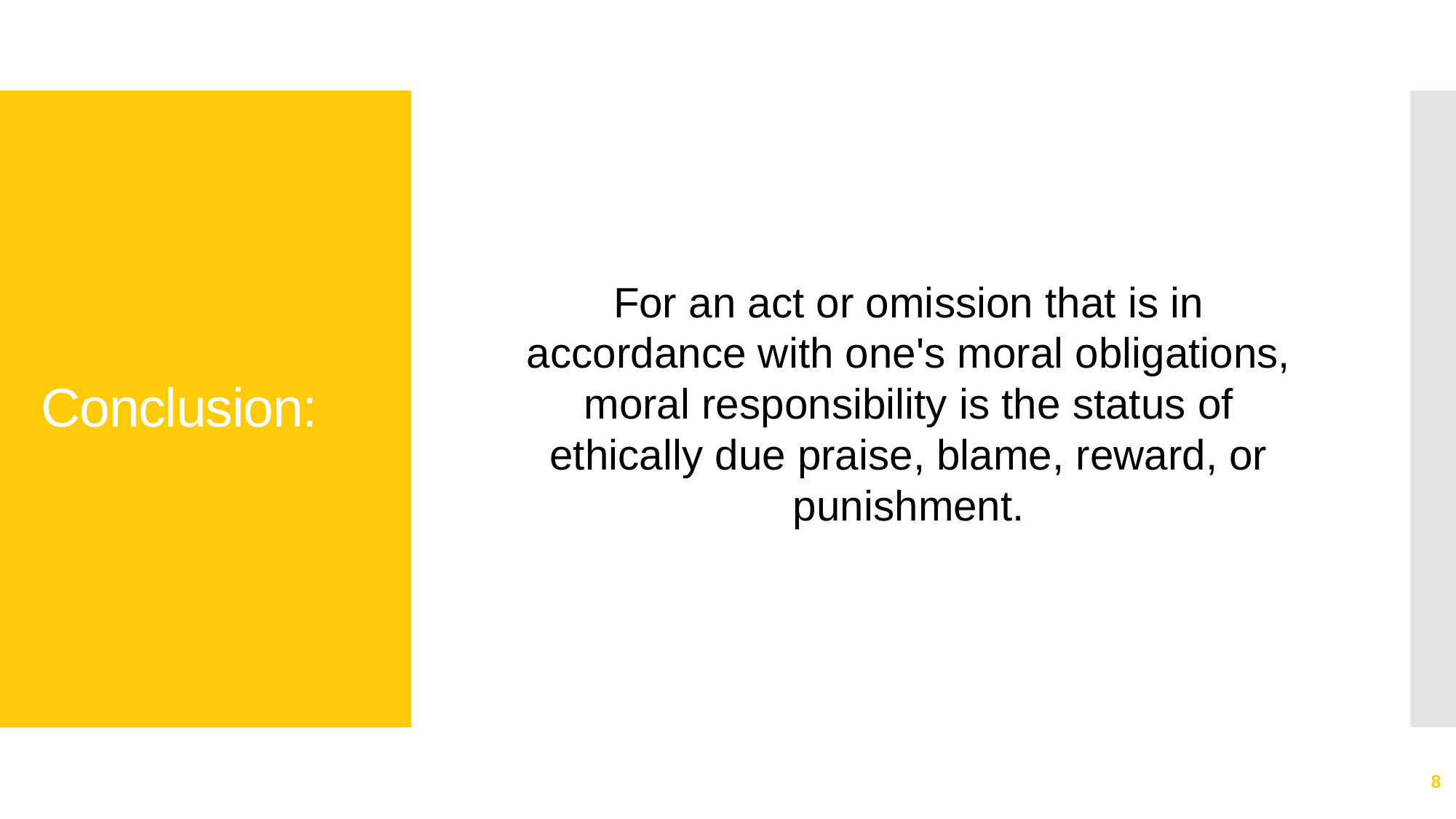

# Conclusion:

For an act or omission that is in accordance with one's moral obligations, moral responsibility is the status of ethically due praise, blame, reward, or punishment.

8